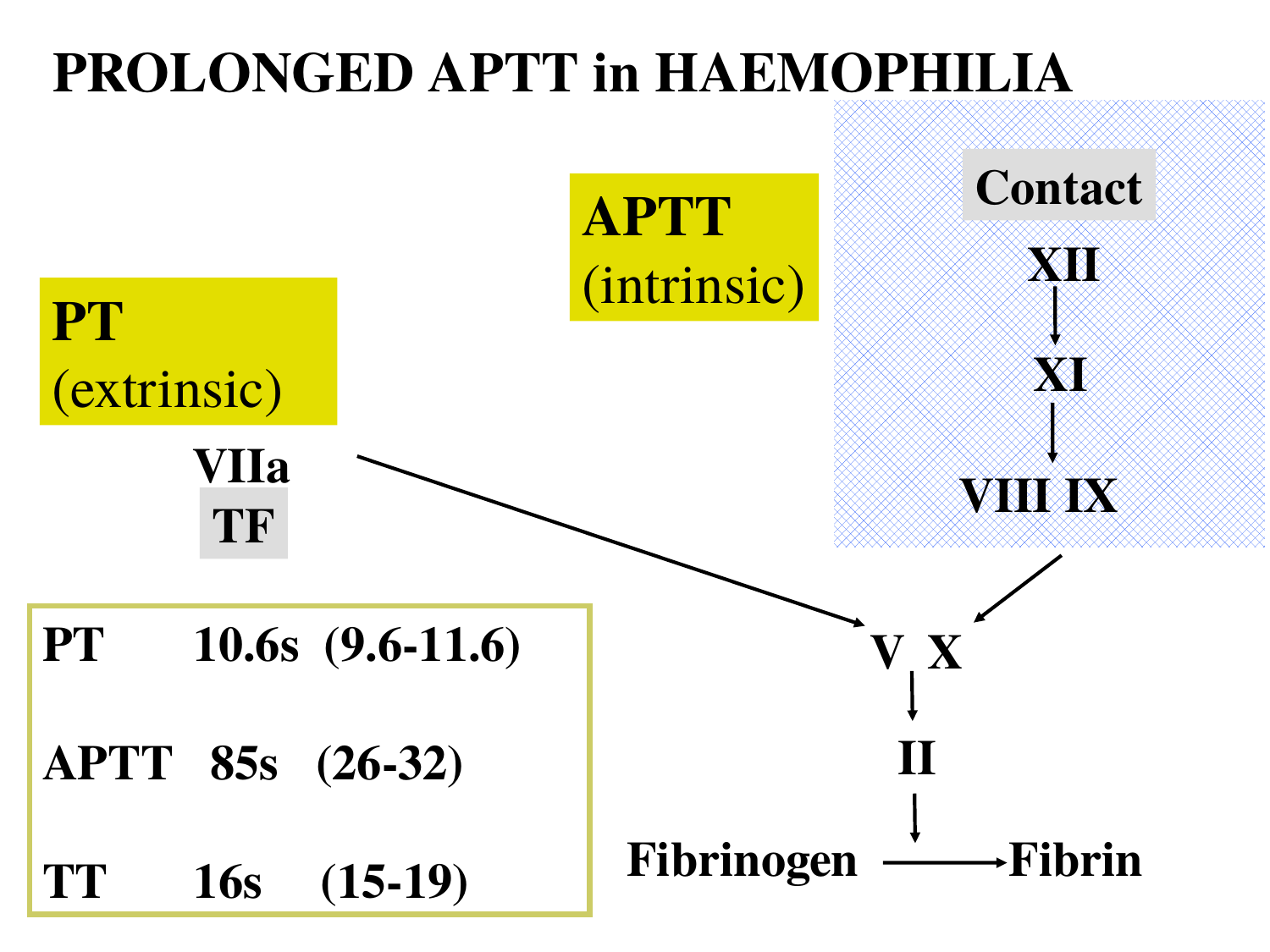

PROLONGED APTT in HAEMOPHILIA

Contact
APTT
(intrinsic)
XII
PT
(extrinsic)

XI

VIIa

VIII
IX
TF

PT 	  10.6s  (9.6-11.6)

APTT   85s   (26-32)

TT 	  16s	  (15-19)
V
X

II

Fibrinogen
Fibrin